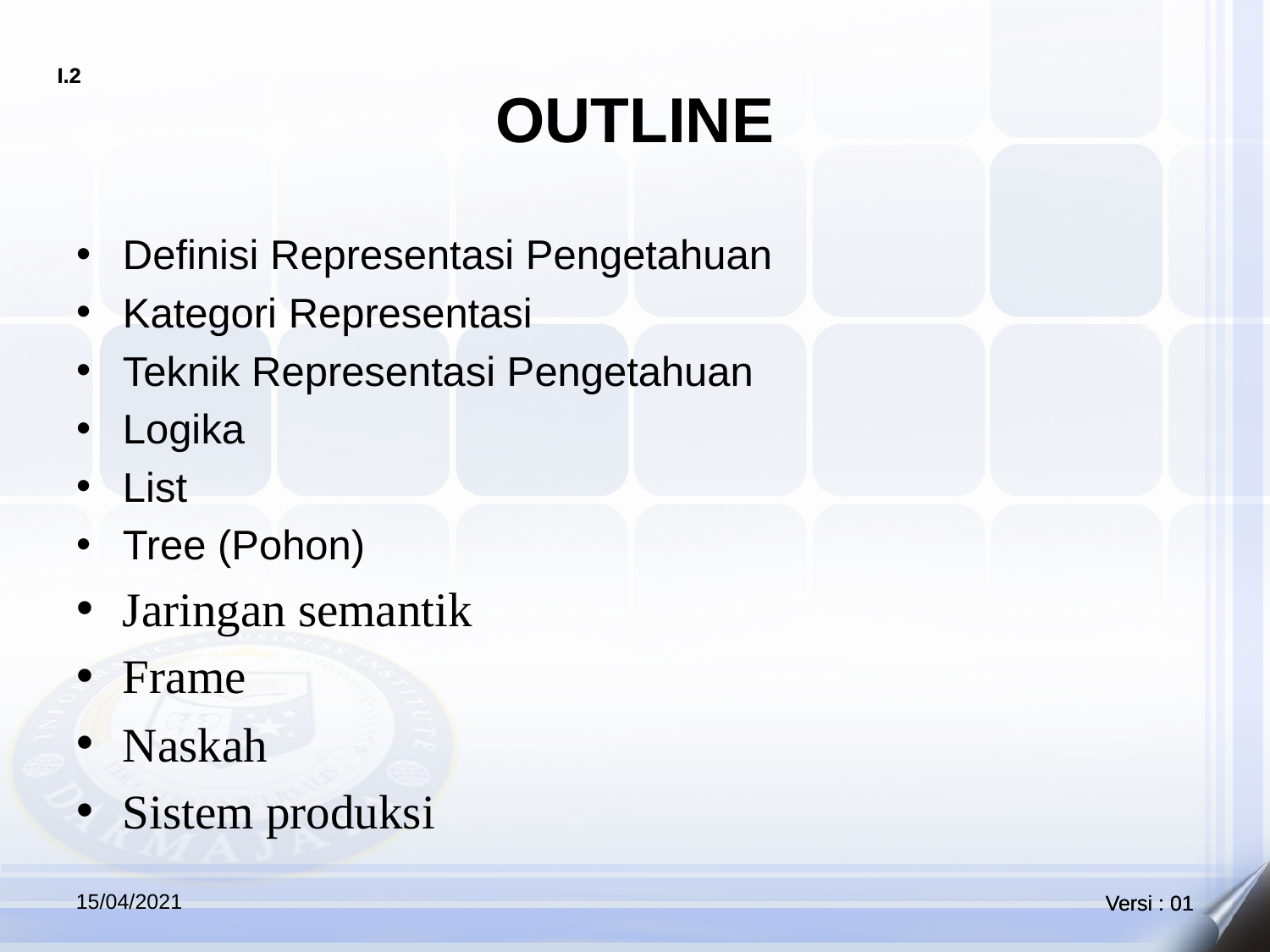

# OUTLINE
Definisi Representasi Pengetahuan
Kategori Representasi
Teknik Representasi Pengetahuan
Logika
List
Tree (Pohon)
Jaringan semantik
Frame
Naskah
Sistem produksi
15/04/2021